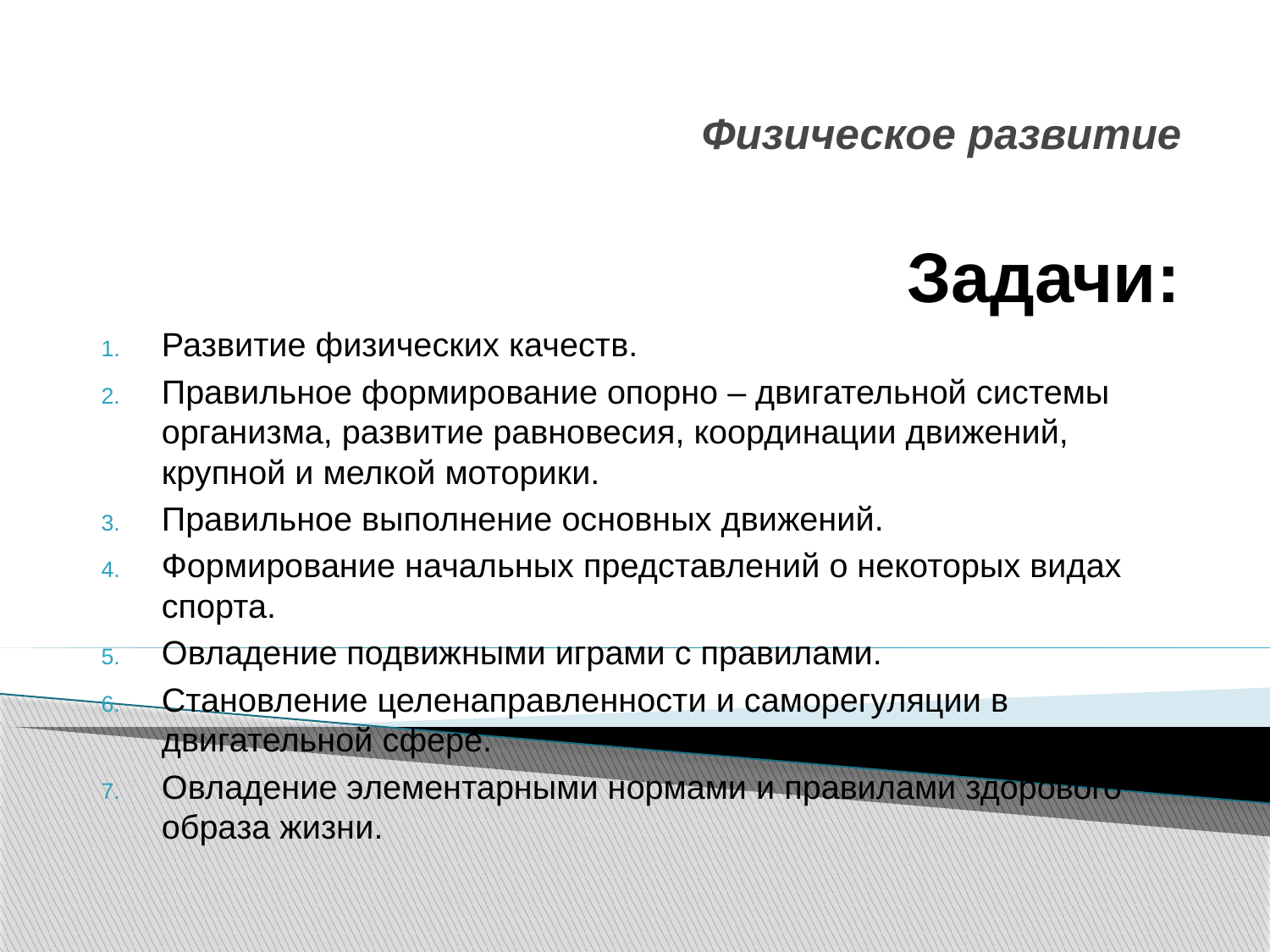

# Физическое развитие
Задачи:
Развитие физических качеств.
Правильное формирование опорно – двигательной системы организма, развитие равновесия, координации движений, крупной и мелкой моторики.
Правильное выполнение основных движений.
Формирование начальных представлений о некоторых видах спорта.
Овладение подвижными играми с правилами.
Становление целенаправленности и саморегуляции в двигательной сфере.
Овладение элементарными нормами и правилами здорового образа жизни.